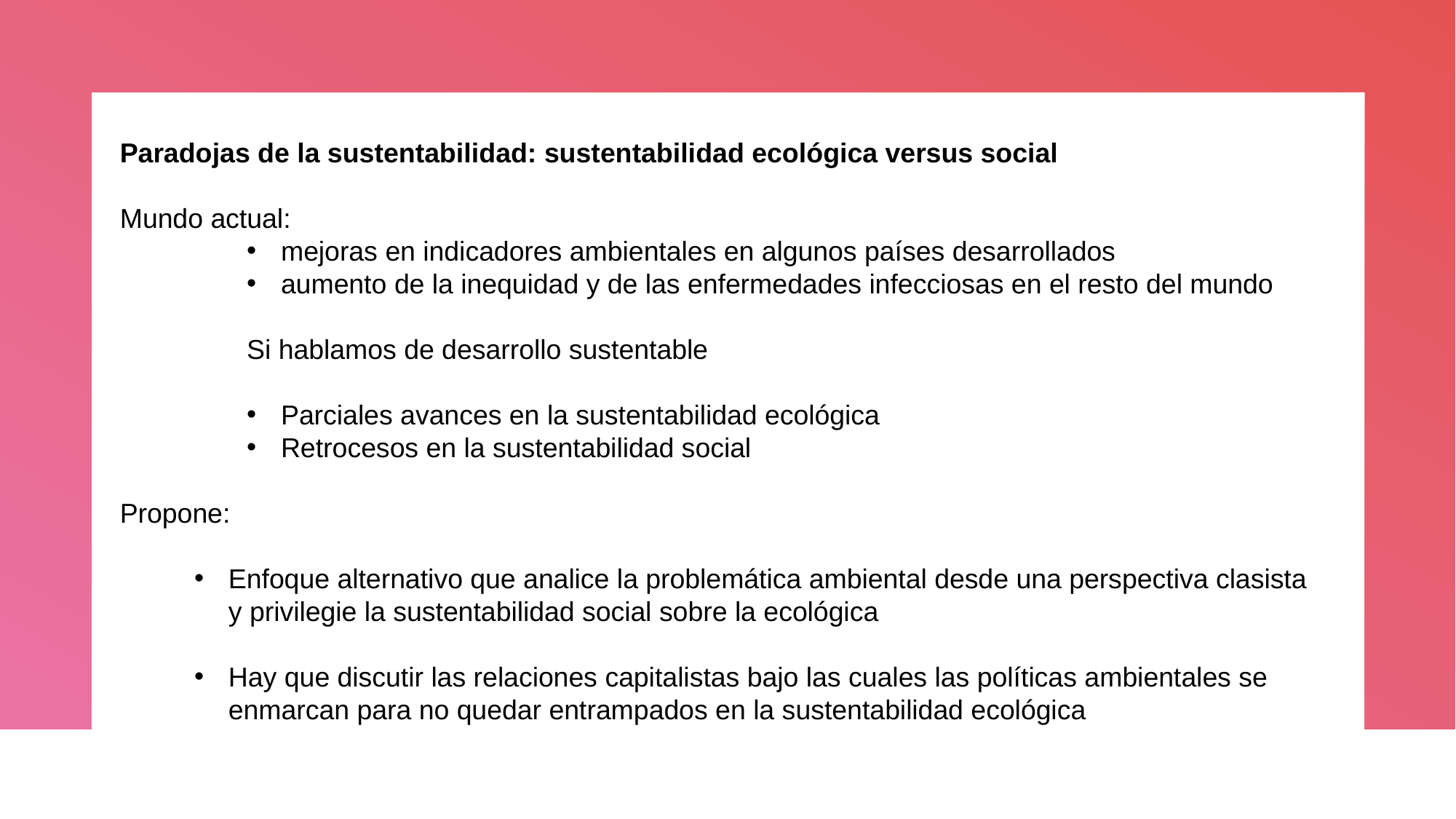

Paradojas de la sustentabilidad: sustentabilidad ecológica versus social

Mundo actual:
mejoras en indicadores ambientales en algunos países desarrollados
aumento de la inequidad y de las enfermedades infecciosas en el resto del mundo

Si hablamos de desarrollo sustentable

Parciales avances en la sustentabilidad ecológica
Retrocesos en la sustentabilidad social

Propone:

Enfoque alternativo que analice la problemática ambiental desde una perspectiva clasista y privilegie la sustentabilidad social sobre la ecológica

Hay que discutir las relaciones capitalistas bajo las cuales las políticas ambientales se enmarcan para no quedar entrampados en la sustentabilidad ecológica